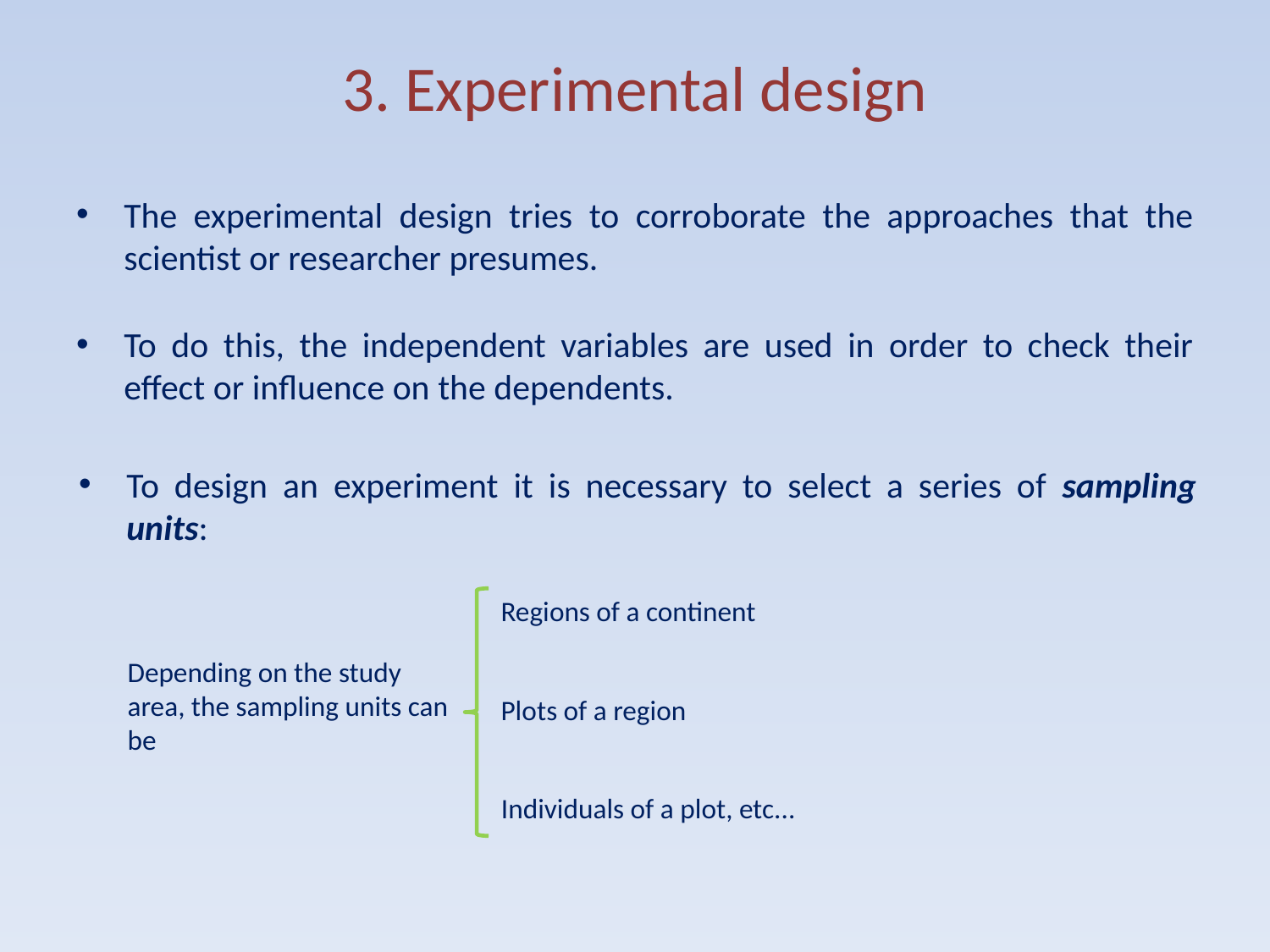

# 3. Experimental design
The experimental design tries to corroborate the approaches that the scientist or researcher presumes.
To do this, the independent variables are used in order to check their effect or influence on the dependents.
To design an experiment it is necessary to select a series of sampling units:
Regions of a continent

Depending on the study area, the sampling units can be
Plots of a region
Individuals of a plot, etc...